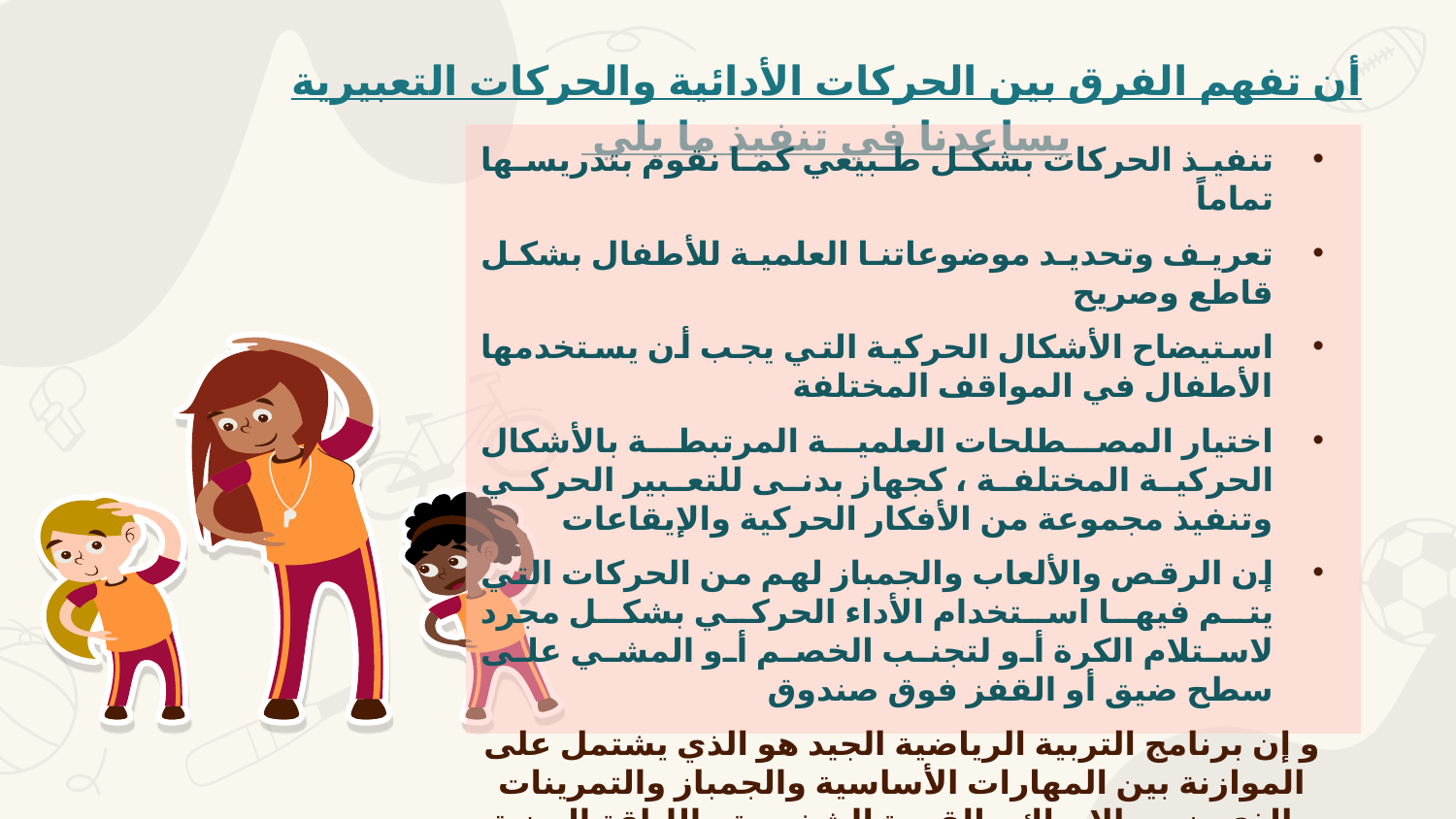

أن تفهم الفرق بين الحركات الأدائية والحركات التعبيرية يساعدنا في تنفيذ ما يلي
تنفيذ الحركات بشكل طبيعي كما نقوم بتدريسها تماماً
تعريف وتحديد موضوعاتنا العلمية للأطفال بشكل قاطع وصريح
استيضاح الأشكال الحركية التي يجب أن يستخدمها الأطفال في المواقف المختلفة
اختيار المصطلحات العلمية المرتبطة بالأشكال الحركية المختلفة ، کجهاز بدنى للتعبير الحركي وتنفيذ مجموعة من الأفكار الحركية والإيقاعات
إن الرقص والألعاب والجمباز لهم من الحركات التي يتم فيها استخدام الأداء الحركي بشكل مجرد لاستلام الكرة أو لتجنب الخصم أو المشي على سطح ضيق أو القفز فوق صندوق
و إن برنامج التربية الرياضية الجيد هو الذي يشتمل على الموازنة بين المهارات الأساسية والجمباز والتمرينات والذي ينمى الإدراك والقدرة الشخصية واللياقة البدنية لكل طفل